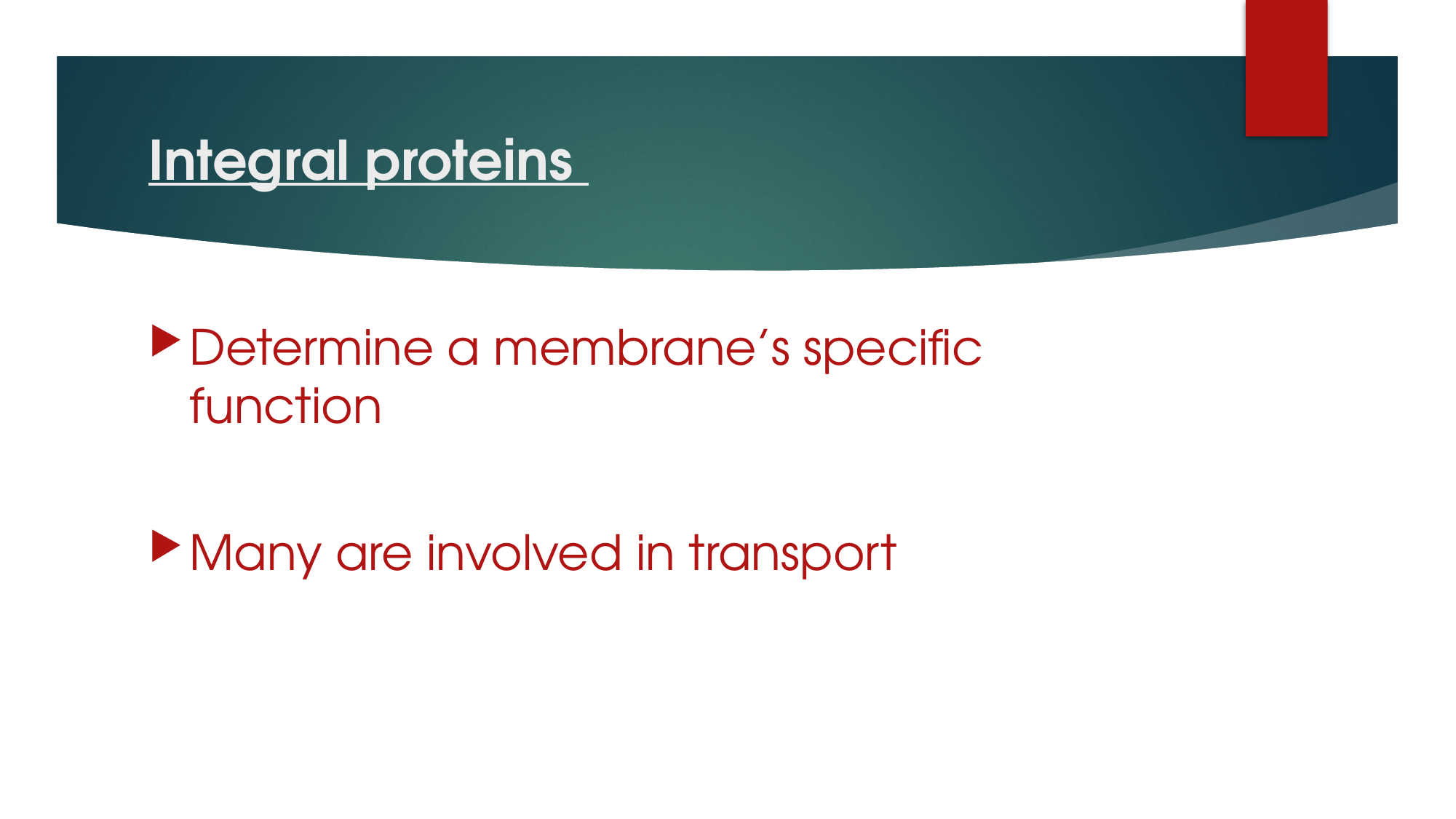

# Integral proteins
Determine a membrane’s specific function

Many are involved in transport